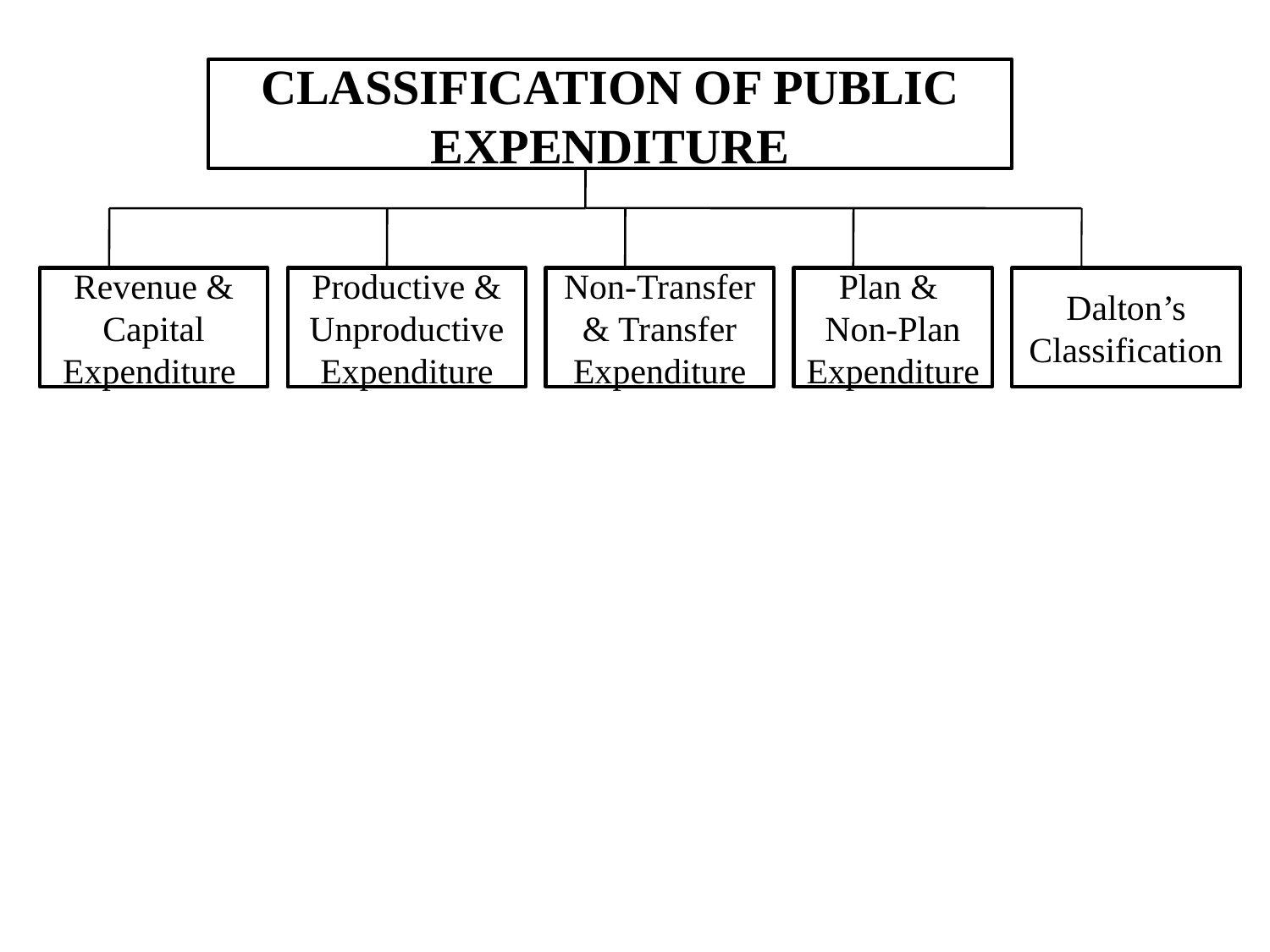

CLASSIFICATION OF PUBLIC EXPENDITURE
Revenue & Capital Expenditure
Productive & Unproductive Expenditure
Non-Transfer & Transfer Expenditure
Plan &
Non-Plan Expenditure
Dalton’s Classification